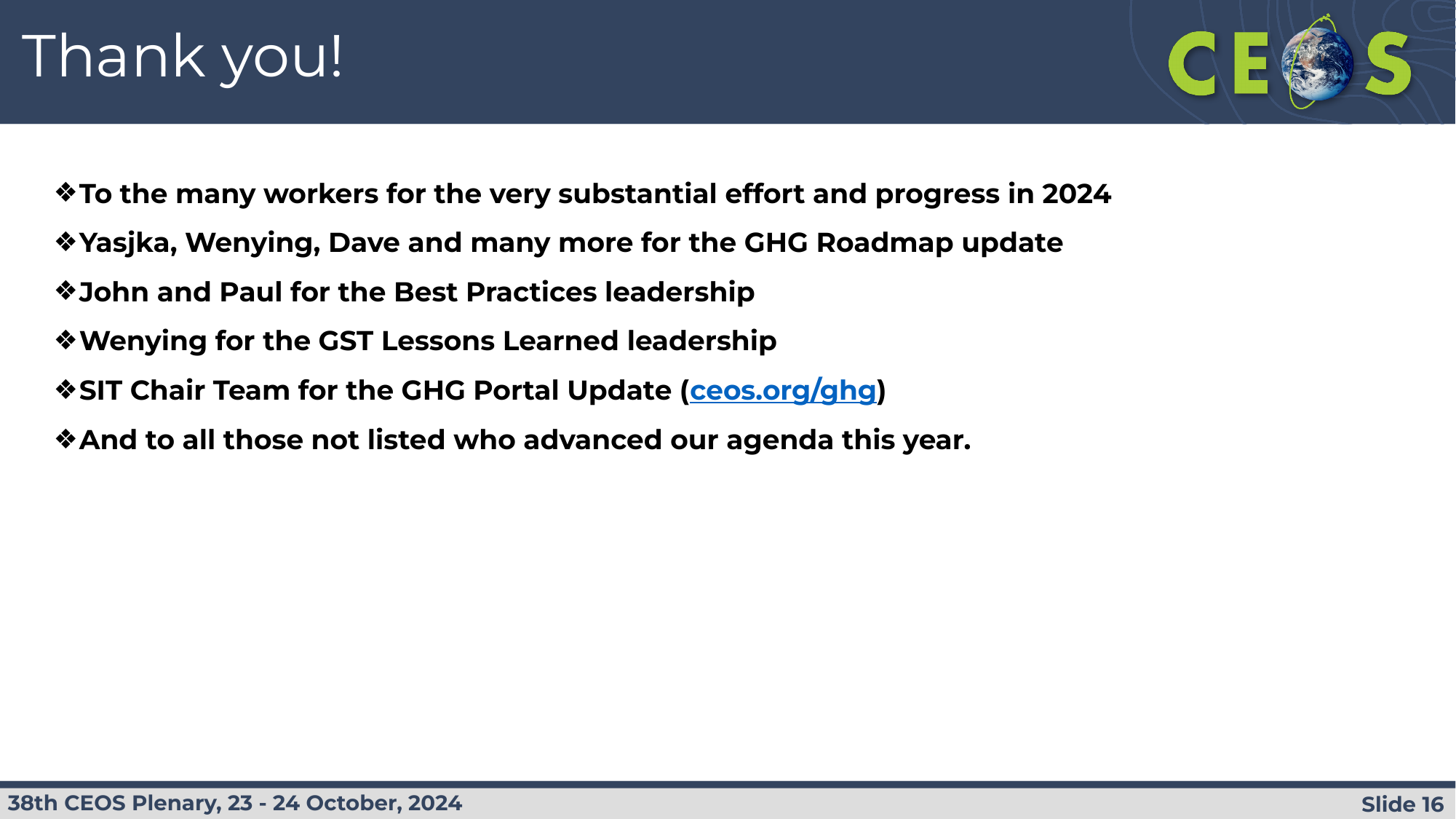

Thank you!
To the many workers for the very substantial effort and progress in 2024
Yasjka, Wenying, Dave and many more for the GHG Roadmap update
John and Paul for the Best Practices leadership
Wenying for the GST Lessons Learned leadership
SIT Chair Team for the GHG Portal Update (ceos.org/ghg)
And to all those not listed who advanced our agenda this year.